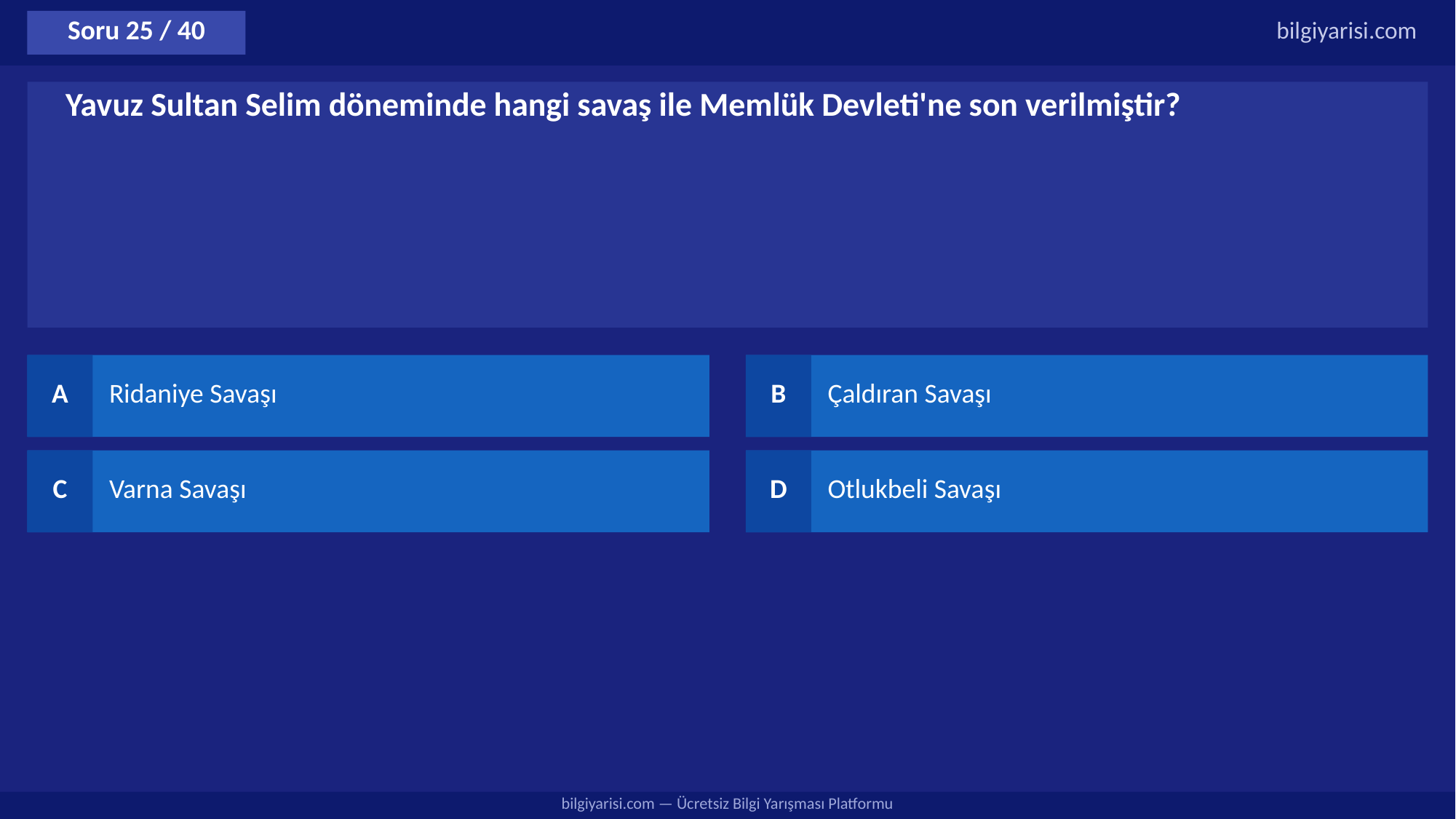

Soru 25 / 40
bilgiyarisi.com

Yavuz Sultan Selim döneminde hangi savaş ile Memlük Devleti'ne son verilmiştir?

A
Ridaniye Savaşı

B
Çaldıran Savaşı

C
Varna Savaşı

D
Otlukbeli Savaşı
bilgiyarisi.com — Ücretsiz Bilgi Yarışması Platformu